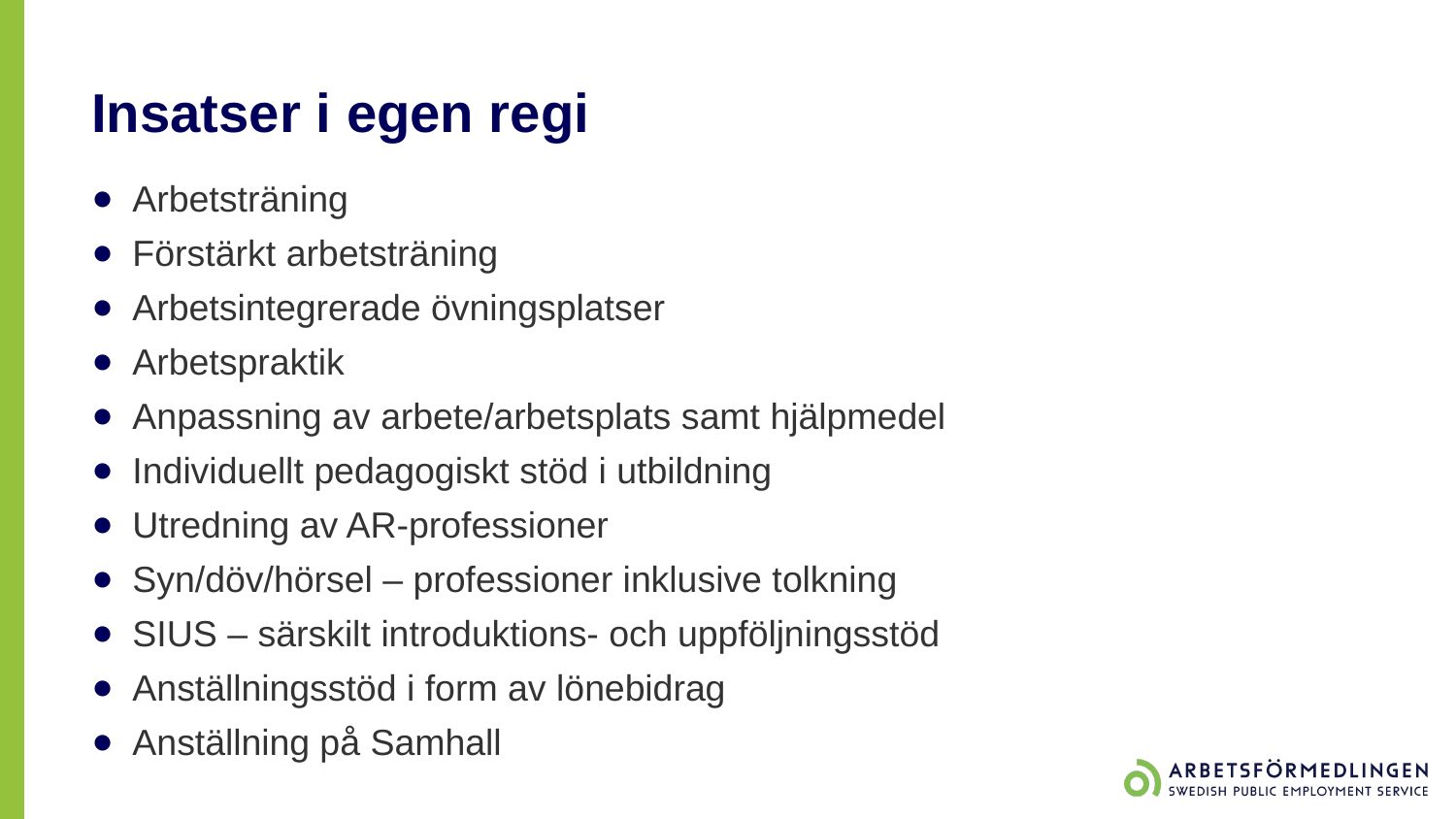

# Insatser i egen regi
Arbetsträning
Förstärkt arbetsträning
Arbetsintegrerade övningsplatser
Arbetspraktik
Anpassning av arbete/arbetsplats samt hjälpmedel
Individuellt pedagogiskt stöd i utbildning
Utredning av AR-professioner
Syn/döv/hörsel – professioner inklusive tolkning
SIUS – särskilt introduktions- och uppföljningsstöd
Anställningsstöd i form av lönebidrag
Anställning på Samhall